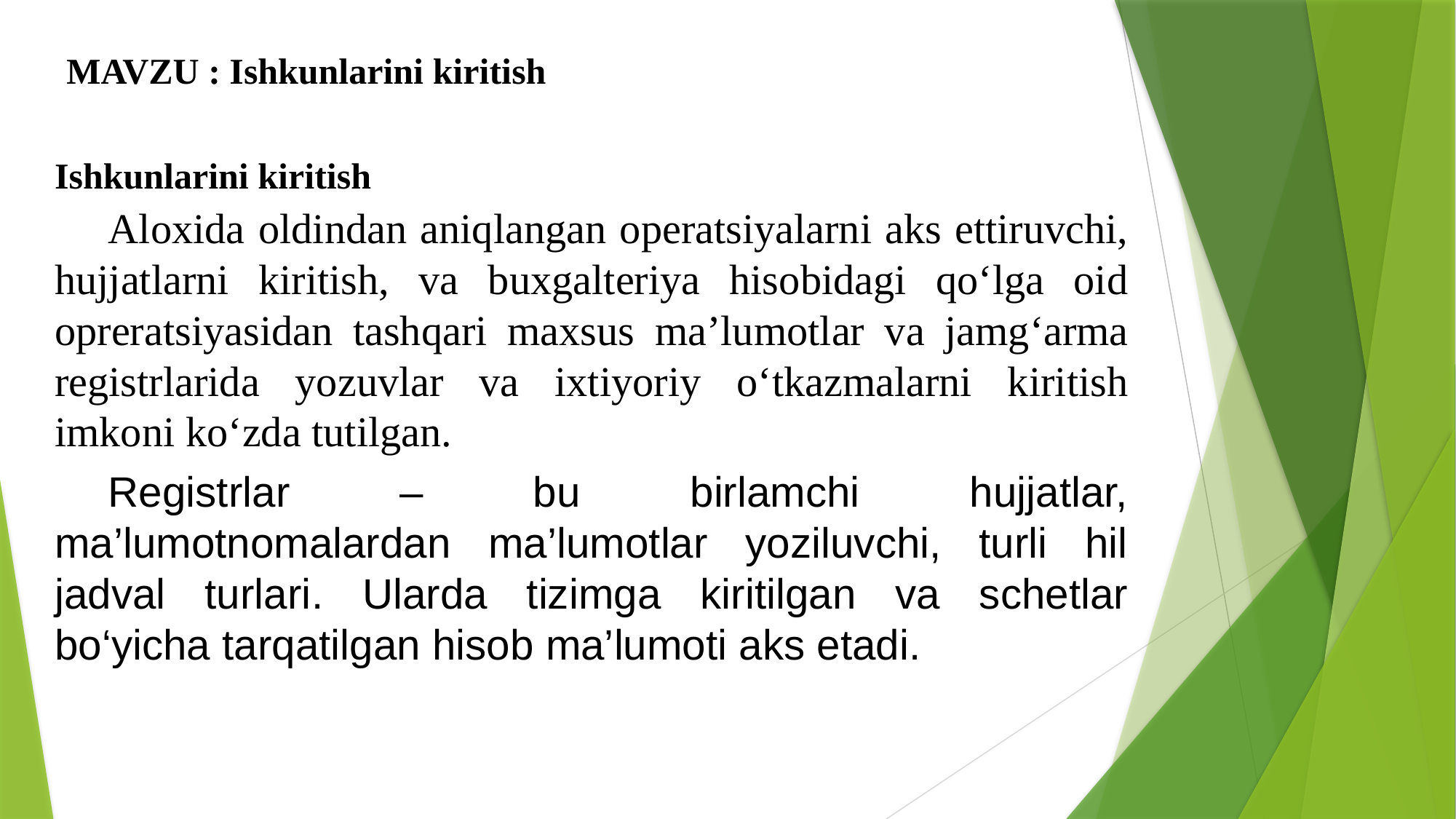

MAVZU : Ishkunlarini kiritish
Ishkunlarini kiritish
Aloxida oldindan aniqlangan operatsiyalarni aks ettiruvchi, hujjatlarni kiritish, va buxgalteriya hisobidagi qo‘lga oid opreratsiyasidan tashqari maxsus ma’lumotlar va jamg‘arma registrlarida yozuvlar va ixtiyoriy o‘tkazmalarni kiritish imkoni ko‘zda tutilgan.
Registrlar – bu birlamchi hujjatlar, ma’lumotnomalardan ma’lumotlar yoziluvchi, turli hil jadval turlari. Ularda tizimga kiritilgan va schetlar bo‘yicha tarqatilgan hisob ma’lumoti aks etadi.